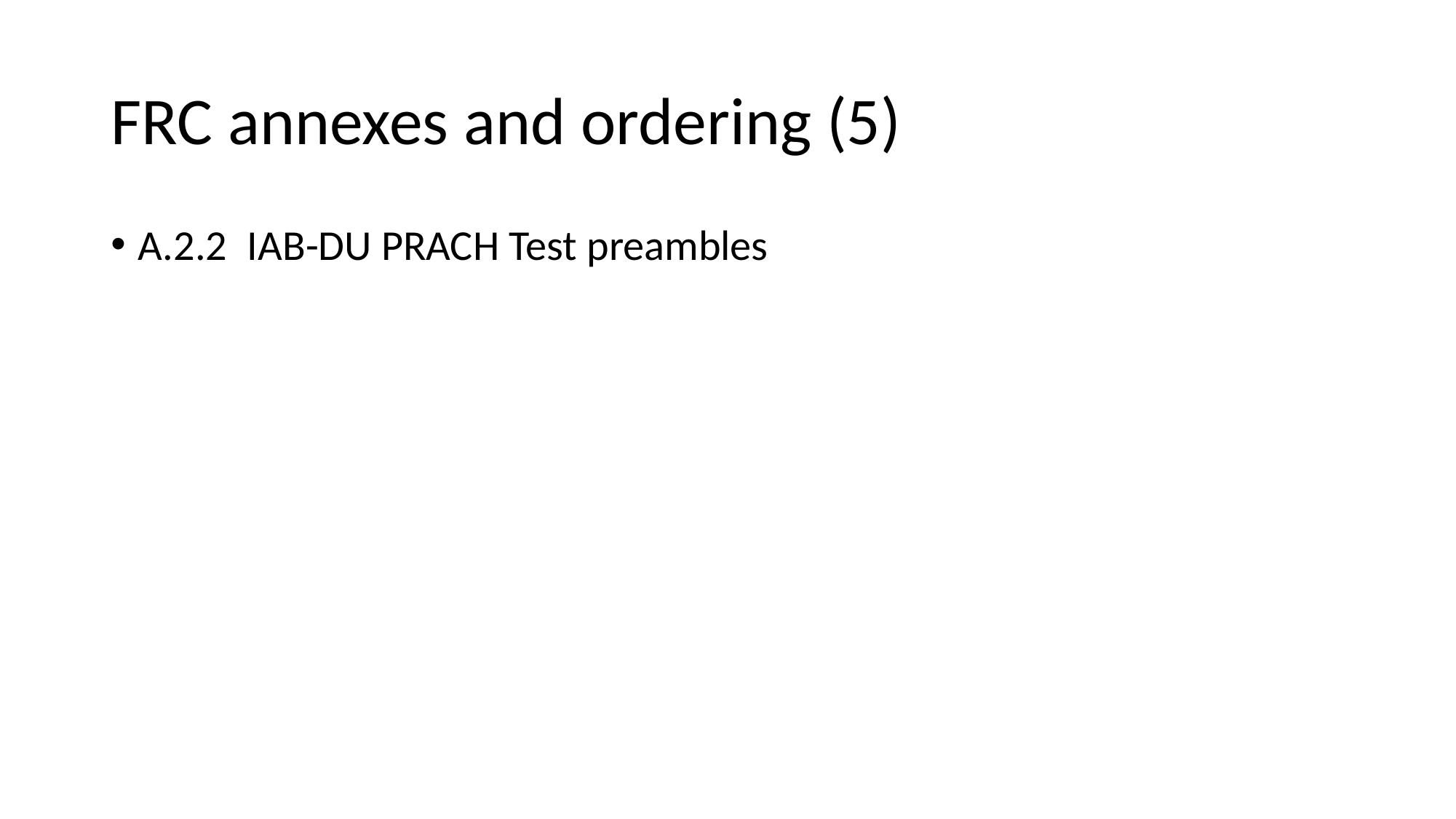

# FRC annexes and ordering (5)
A.2.2	IAB-DU PRACH Test preambles